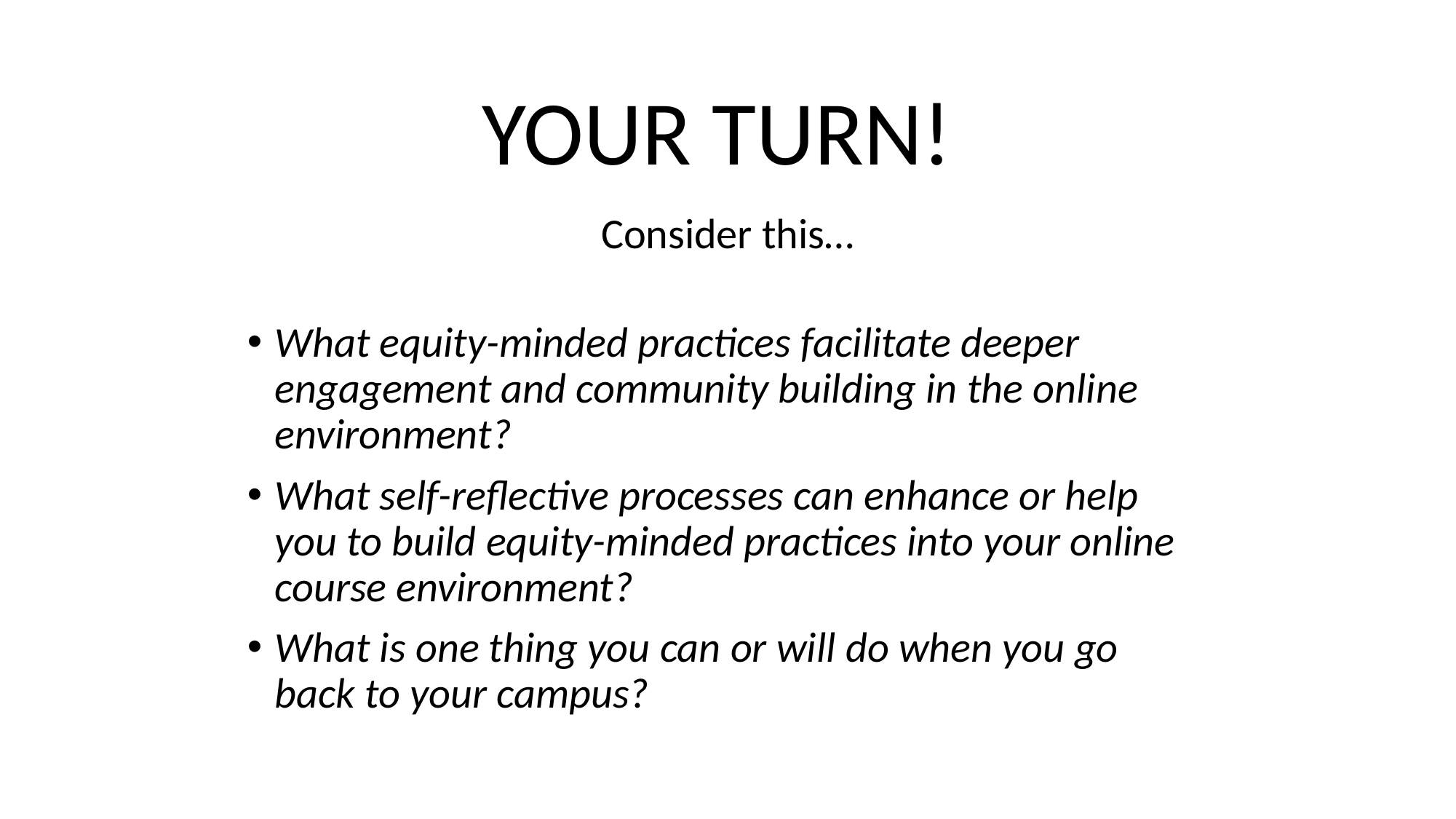

# YOUR TURN!
Consider this…

What equity-minded practices facilitate deeper engagement and community building in the online environment?
What self-reflective processes can enhance or help you to build equity-minded practices into your online course environment?
What is one thing you can or will do when you go back to your campus?